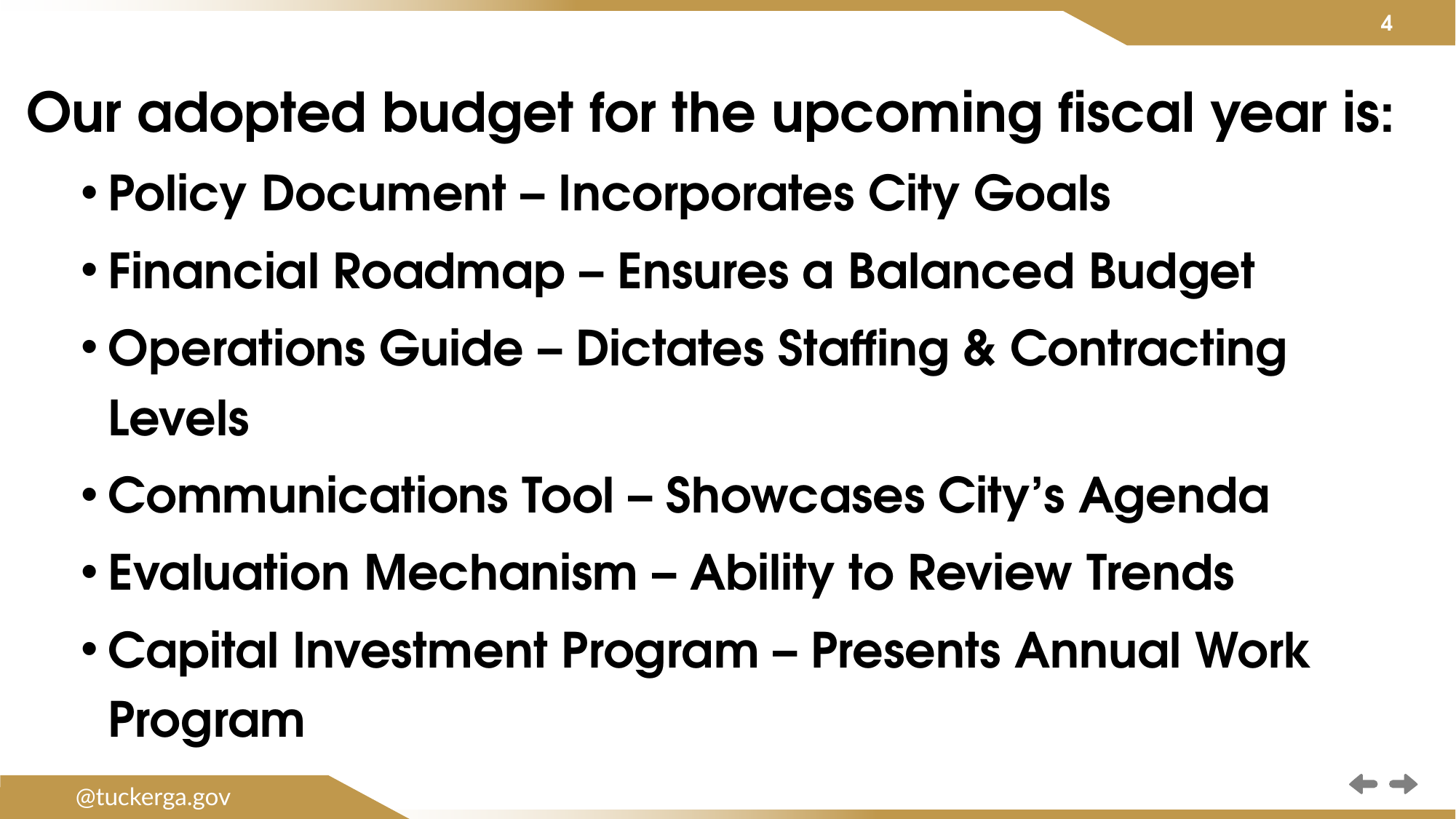

Our adopted budget for the upcoming fiscal year is:
Policy Document – Incorporates City Goals
Financial Roadmap – Ensures a Balanced Budget
Operations Guide – Dictates Staffing & Contracting Levels
Communications Tool – Showcases City’s Agenda
Evaluation Mechanism – Ability to Review Trends
Capital Investment Program – Presents Annual Work Program